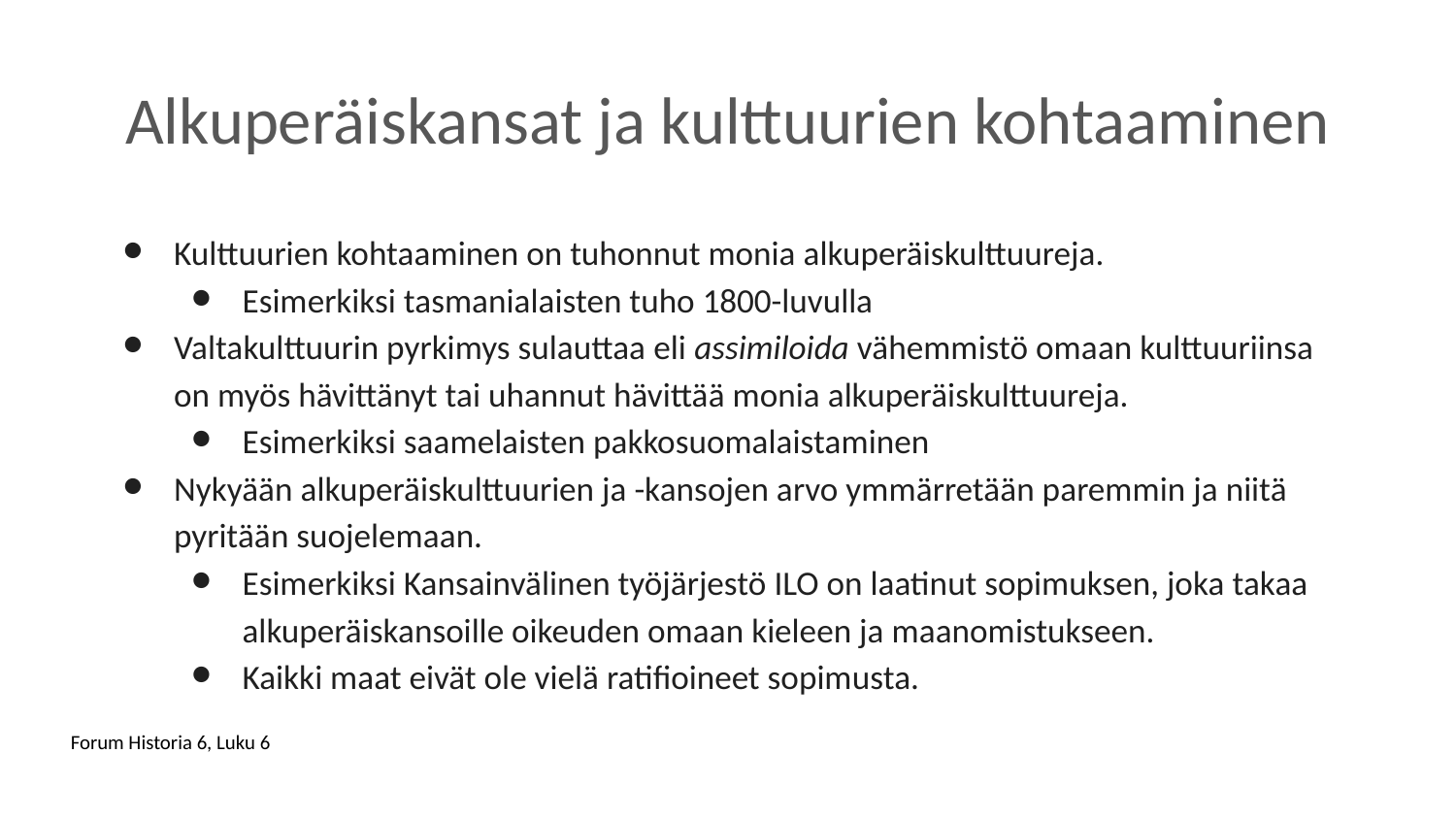

# Alkuperäiskansat ja kulttuurien kohtaaminen
Kulttuurien kohtaaminen on tuhonnut monia alkuperäiskulttuureja.
Esimerkiksi tasmanialaisten tuho 1800-luvulla
Valtakulttuurin pyrkimys sulauttaa eli assimiloida vähemmistö omaan kulttuuriinsa on myös hävittänyt tai uhannut hävittää monia alkuperäiskulttuureja.
Esimerkiksi saamelaisten pakkosuomalaistaminen
Nykyään alkuperäiskulttuurien ja -kansojen arvo ymmärretään paremmin ja niitä pyritään suojelemaan.
Esimerkiksi Kansainvälinen työjärjestö ILO on laatinut sopimuksen, joka takaa alkuperäiskansoille oikeuden omaan kieleen ja maanomistukseen.
Kaikki maat eivät ole vielä ratifioineet sopimusta.